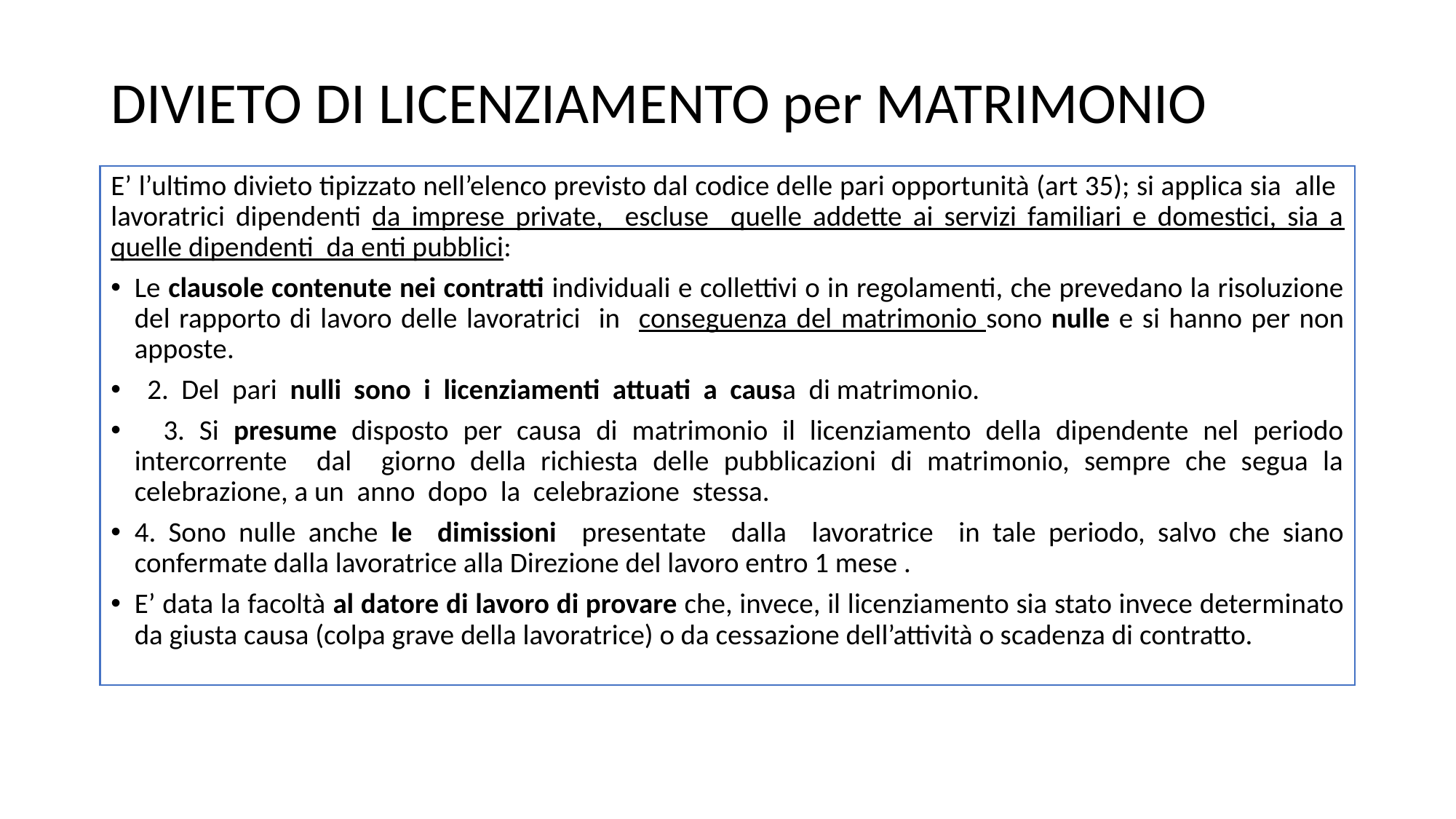

# DIVIETO DI LICENZIAMENTO per MATRIMONIO
E’ l’ultimo divieto tipizzato nell’elenco previsto dal codice delle pari opportunità (art 35); si applica sia  alle  lavoratrici dipendenti da imprese private,  escluse  quelle addette ai servizi familiari e domestici, sia a quelle dipendenti  da enti pubblici:
Le clausole contenute nei contratti individuali e collettivi o in regolamenti, che prevedano la risoluzione del rapporto di lavoro delle lavoratrici  in  conseguenza del matrimonio sono nulle e si hanno per non apposte.
  2.  Del  pari  nulli  sono  i  licenziamenti  attuati  a  causa  di matrimonio.
  3. Si presume disposto per causa di matrimonio il licenziamento della dipendente nel periodo intercorrente  dal  giorno della richiesta delle pubblicazioni di matrimonio, sempre che segua la celebrazione, a un  anno  dopo  la  celebrazione  stessa.
4. Sono nulle anche le  dimissioni  presentate  dalla  lavoratrice  in tale periodo, salvo che siano confermate dalla lavoratrice alla Direzione del lavoro entro 1 mese .
E’ data la facoltà al datore di lavoro di provare che, invece, il licenziamento sia stato invece determinato da giusta causa (colpa grave della lavoratrice) o da cessazione dell’attività o scadenza di contratto.